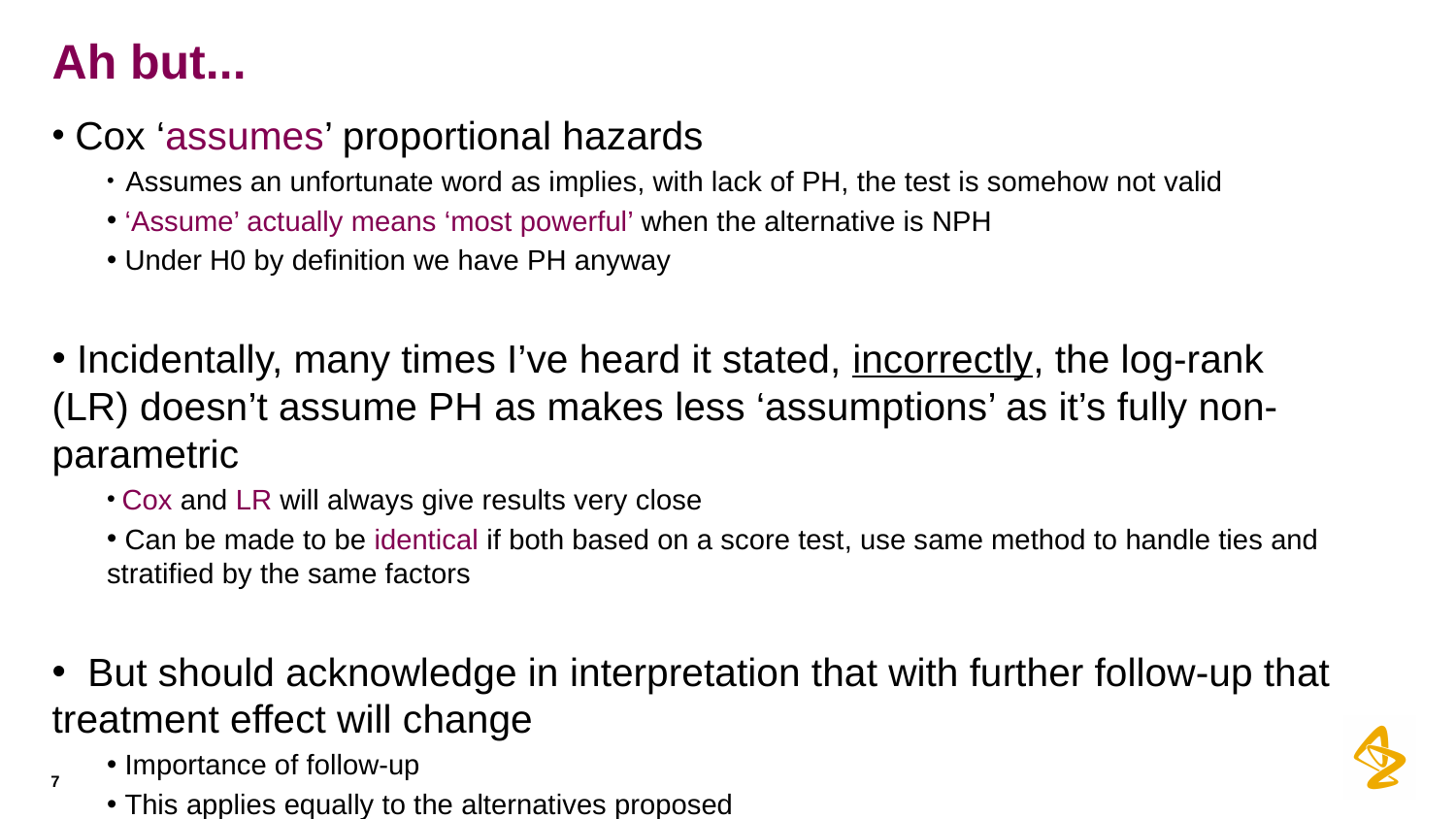

# Ah but...
 Cox ‘assumes’ proportional hazards
  Assumes an unfortunate word as implies, with lack of PH, the test is somehow not valid
 ‘Assume’ actually means ‘most powerful’ when the alternative is NPH
 Under H0 by definition we have PH anyway

 Incidentally, many times I’ve heard it stated, incorrectly, the log-rank (LR) doesn’t assume PH as makes less ‘assumptions’ as it’s fully non-parametric
 Cox and LR will always give results very close
 Can be made to be identical if both based on a score test, use same method to handle ties and stratified by the same factors

  But should acknowledge in interpretation that with further follow-up that treatment effect will change
 Importance of follow-up
 This applies equally to the alternatives proposed
7